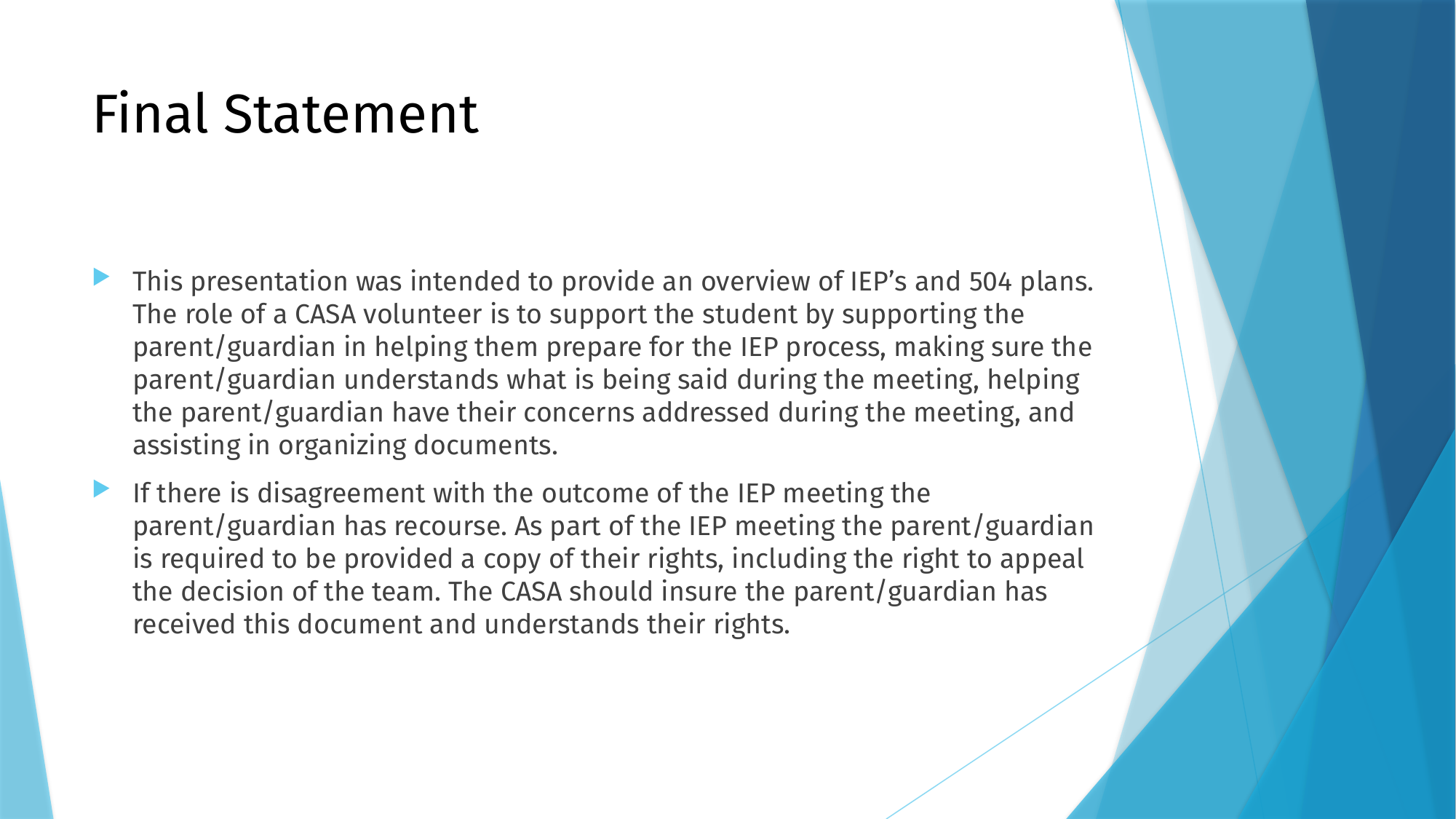

# Final Statement
This presentation was intended to provide an overview of IEP’s and 504 plans. The role of a CASA volunteer is to support the student by supporting the parent/guardian in helping them prepare for the IEP process, making sure the parent/guardian understands what is being said during the meeting, helping the parent/guardian have their concerns addressed during the meeting, and assisting in organizing documents.
If there is disagreement with the outcome of the IEP meeting the parent/guardian has recourse. As part of the IEP meeting the parent/guardian is required to be provided a copy of their rights, including the right to appeal the decision of the team. The CASA should insure the parent/guardian has received this document and understands their rights.